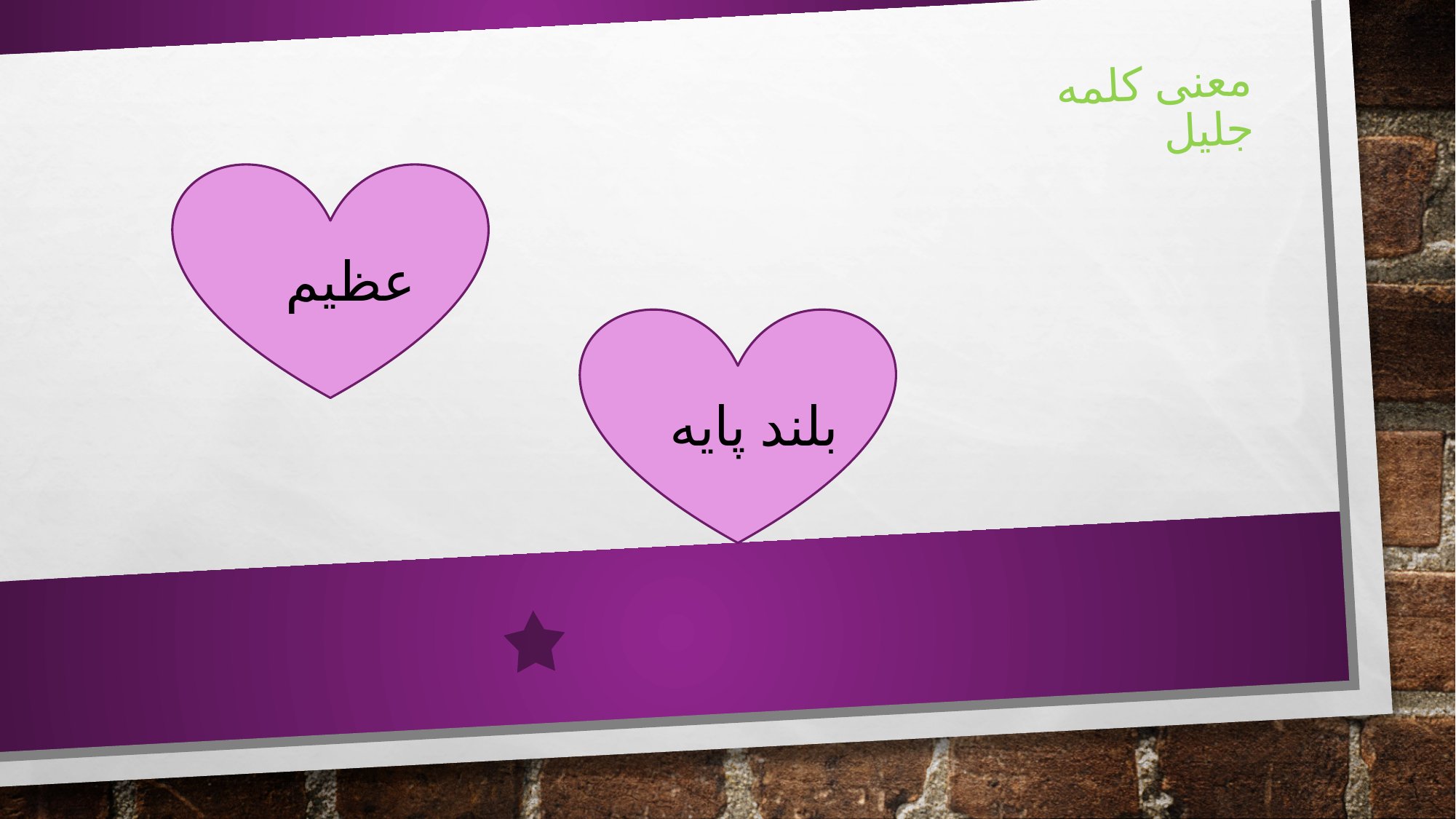

# معنی کلمه جلیل

عظیم

بلند پایه